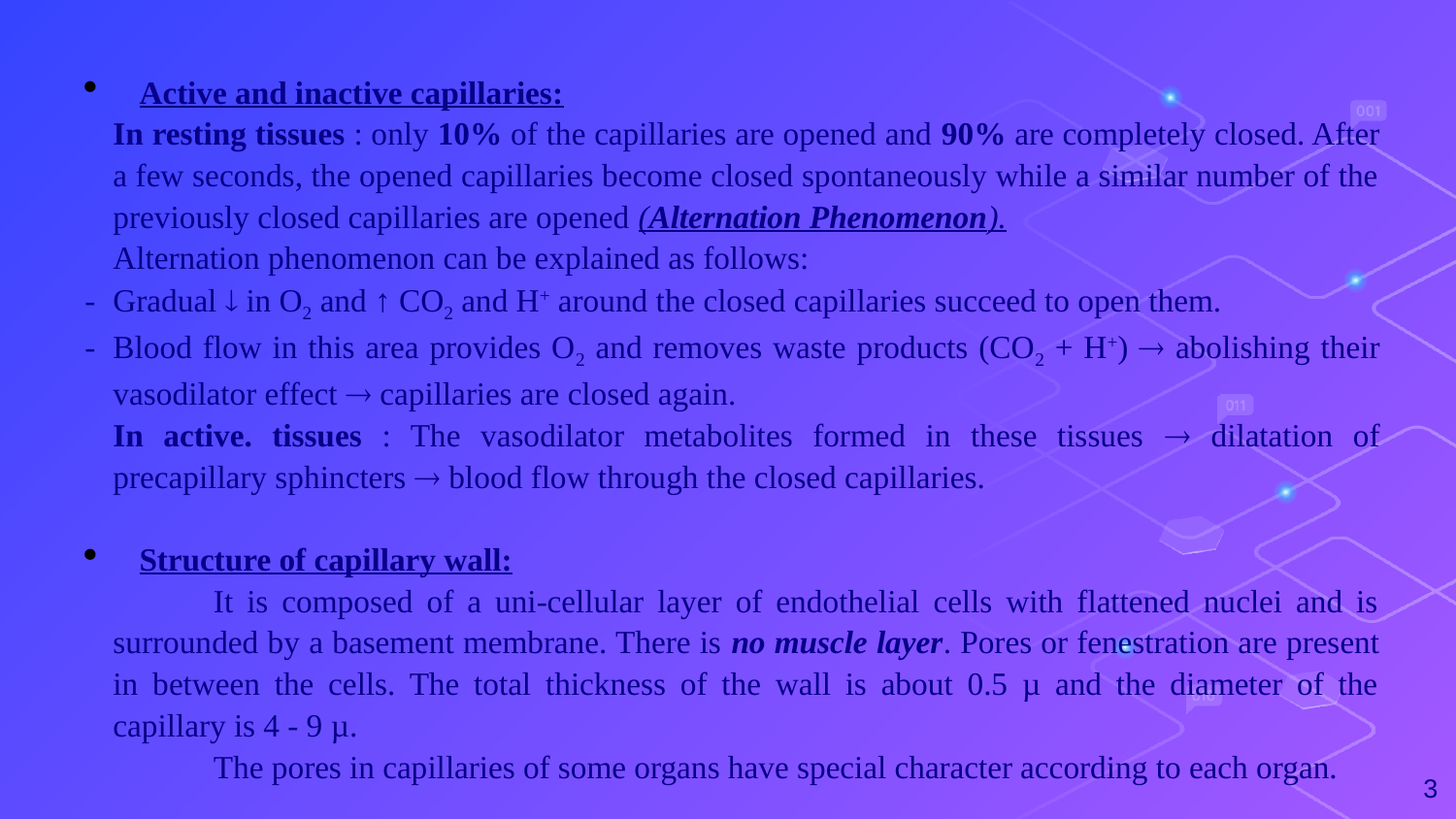

Active and inactive capillaries:
	In resting tissues : only 10% of the capillaries are opened and 90% are completely closed. After a few seconds, the opened capillaries become closed spontaneously while a similar number of the previously closed capillaries are opened (Alternation Phenomenon).
	Alternation phenomenon can be explained as follows:
-	Gradual ↓ in O2 and ↑ CO2 and H+ around the closed capillaries succeed to open them.
-	Blood flow in this area provides O2 and removes waste products (CO2 + H+) → abolishing their vasodilator effect → capillaries are closed again.
	In active. tissues : The vasodilator metabolites formed in these tissues → dilatation of precapillary sphincters → blood flow through the closed capillaries.

Structure of capillary wall:
	It is composed of a uni-cellular layer of endothelial cells with flattened nuclei and is surrounded by a basement membrane. There is no muscle layer. Pores or fenestration are present in between the cells. The total thickness of the wall is about 0.5 µ and the diameter of the capillary is 4 - 9 µ.
	The pores in capillaries of some organs have special character according to each organ.

3